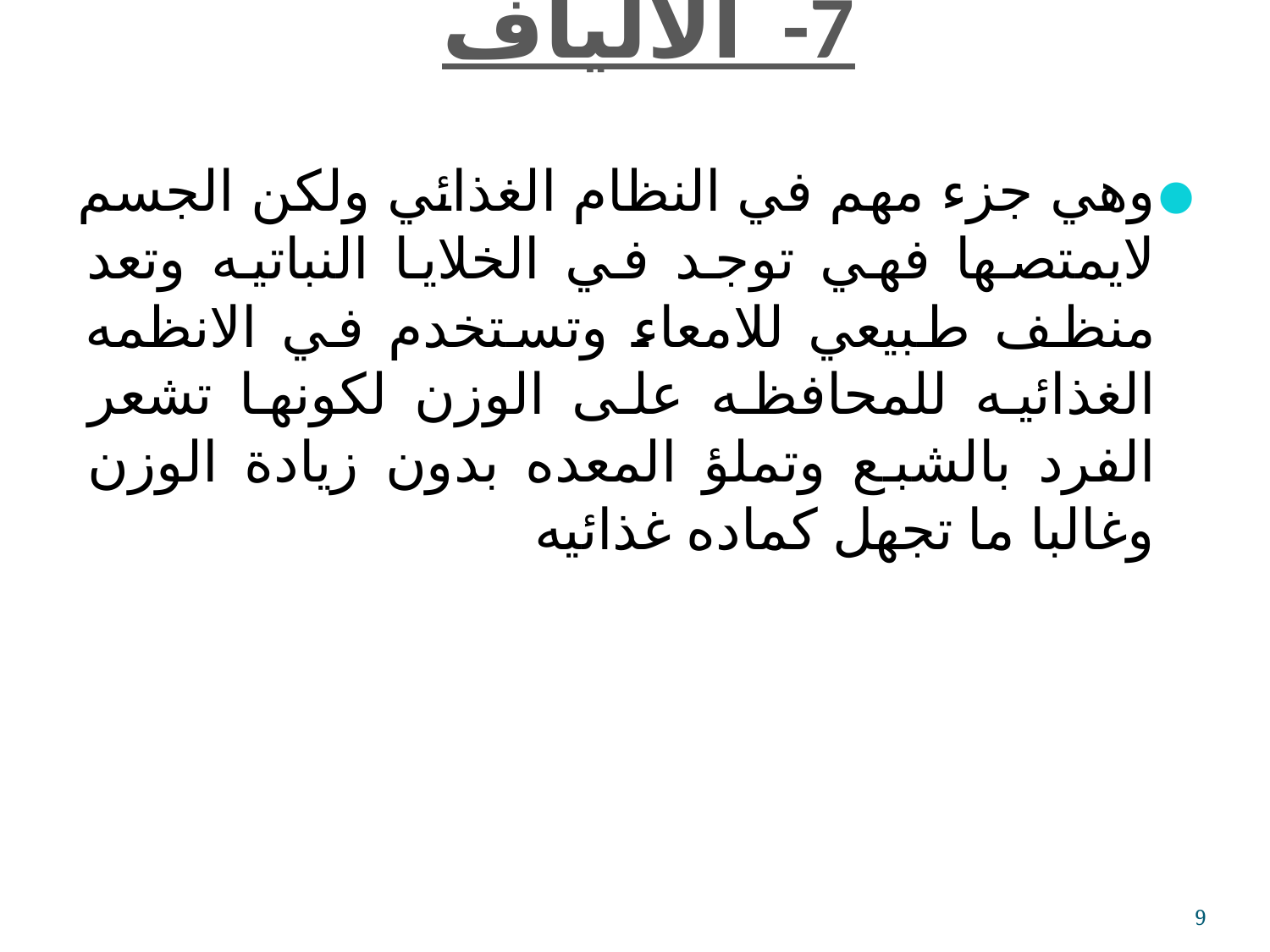

# 7-  الالياف
وهي جزء مهم في النظام الغذائي ولكن الجسم لايمتصها فهي توجد في الخلايا النباتيه وتعد منظف طبيعي للامعاء وتستخدم في الانظمه الغذائيه للمحافظه على الوزن لكونها تشعر الفرد بالشبع وتملؤ المعده بدون زيادة الوزن وغالبا ما تجهل كماده غذائيه

9